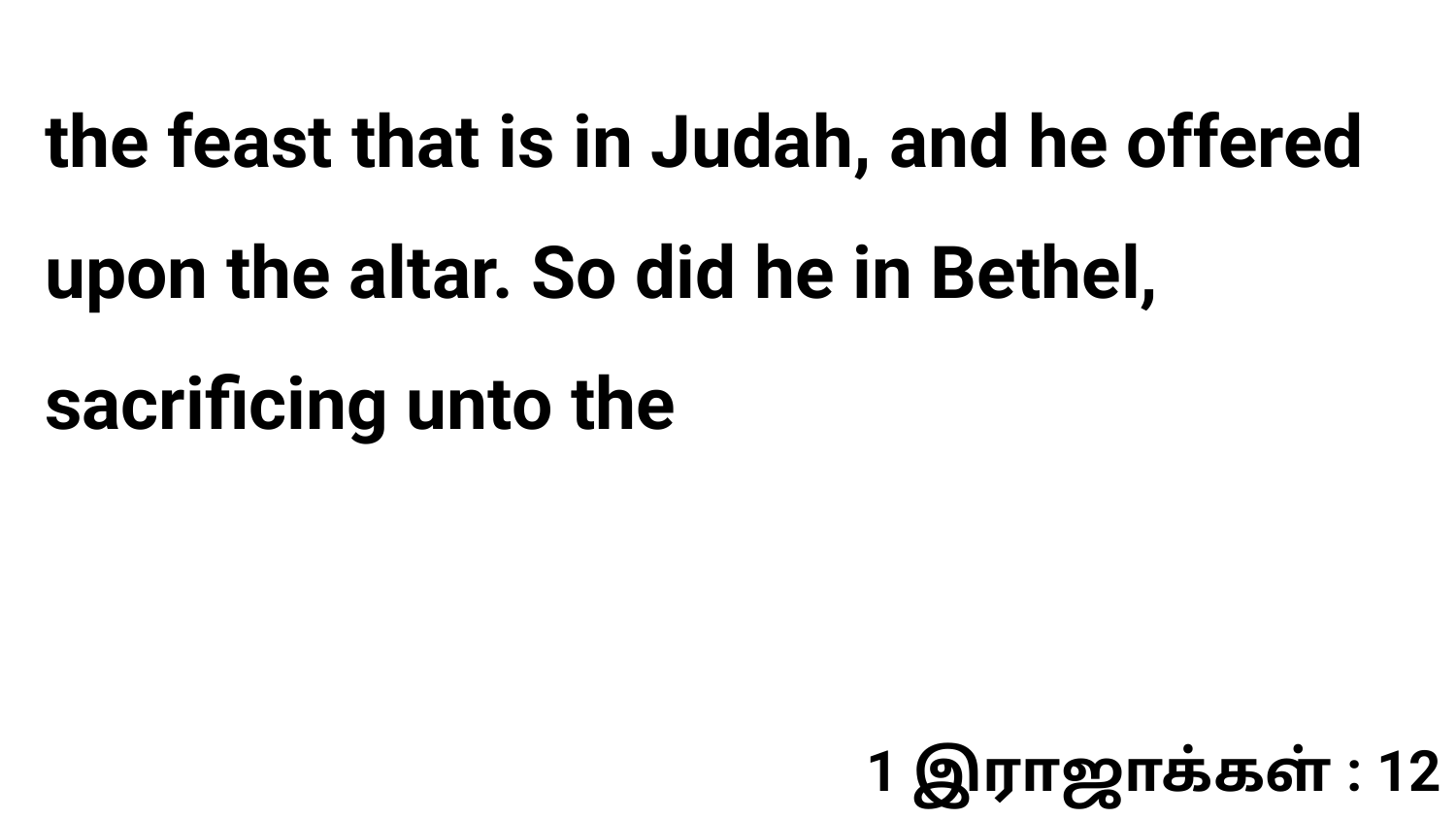

the feast that is in Judah, and he offered upon the altar. So did he in Bethel, sacrificing unto the
1 இராஜாக்கள் : 12